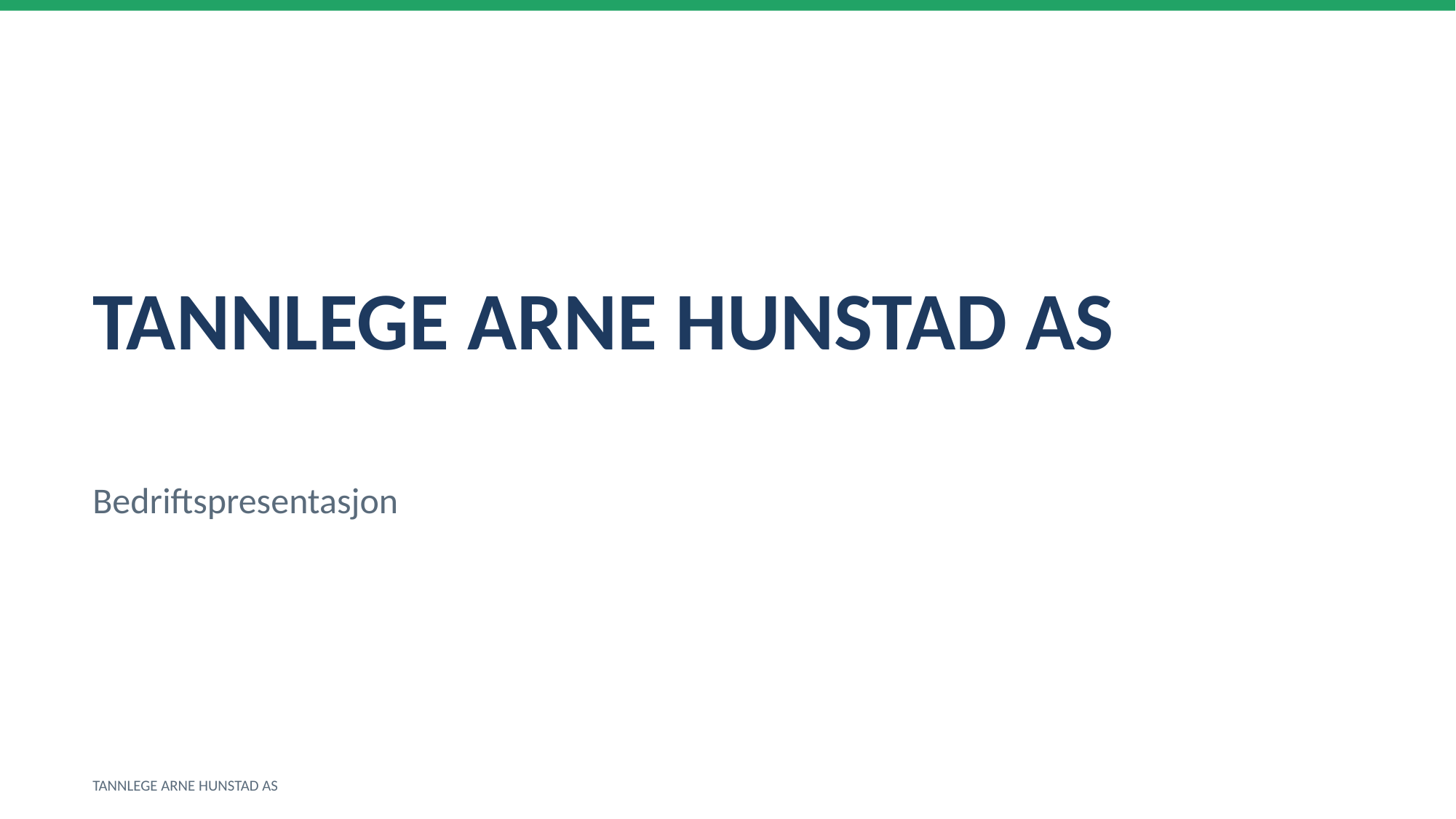

TANNLEGE ARNE HUNSTAD AS
Bedriftspresentasjon
TANNLEGE ARNE HUNSTAD AS